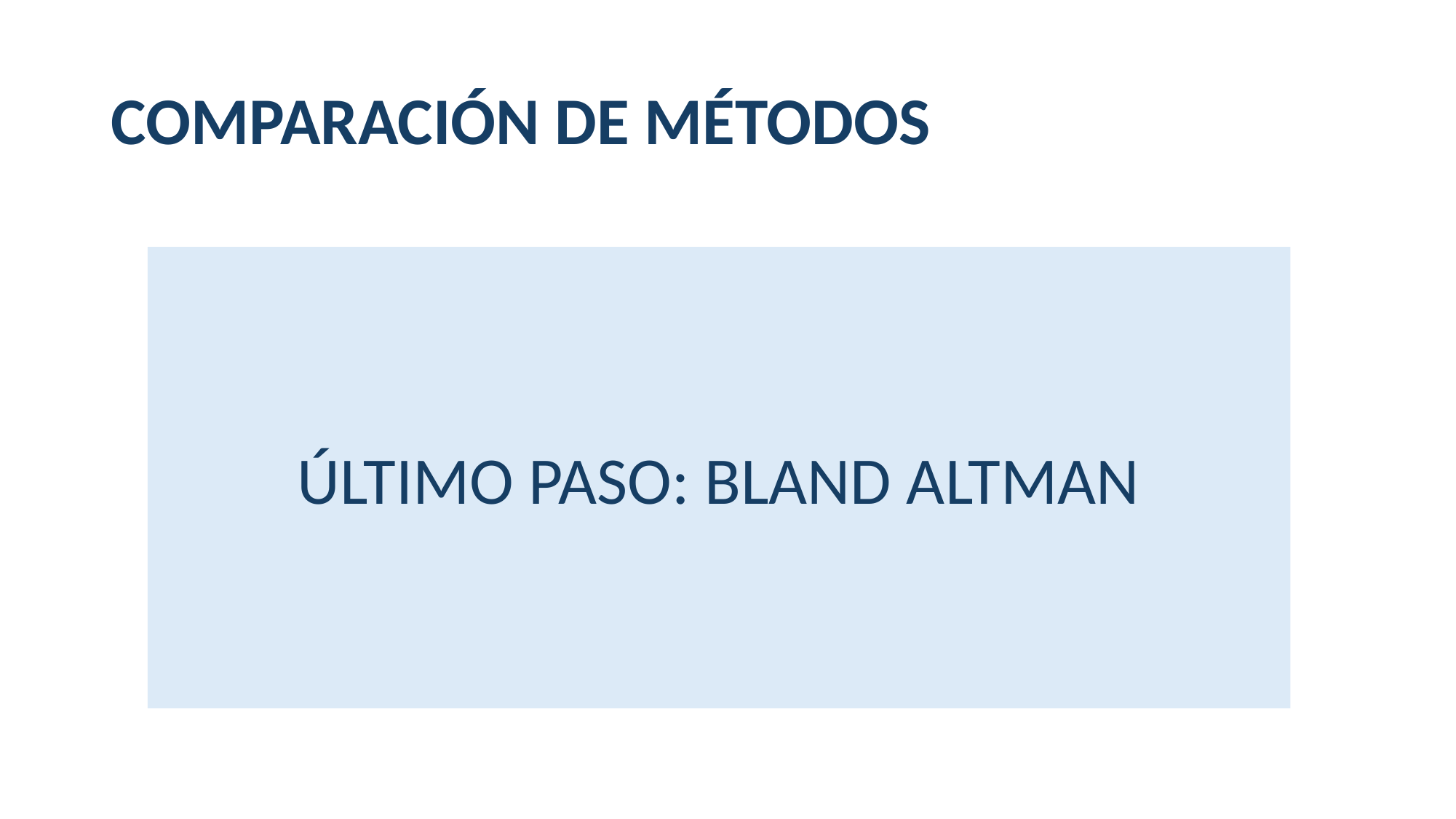

# COMPARACIÓN DE MÉTODOS
ÚLTIMO PASO: BLAND ALTMAN